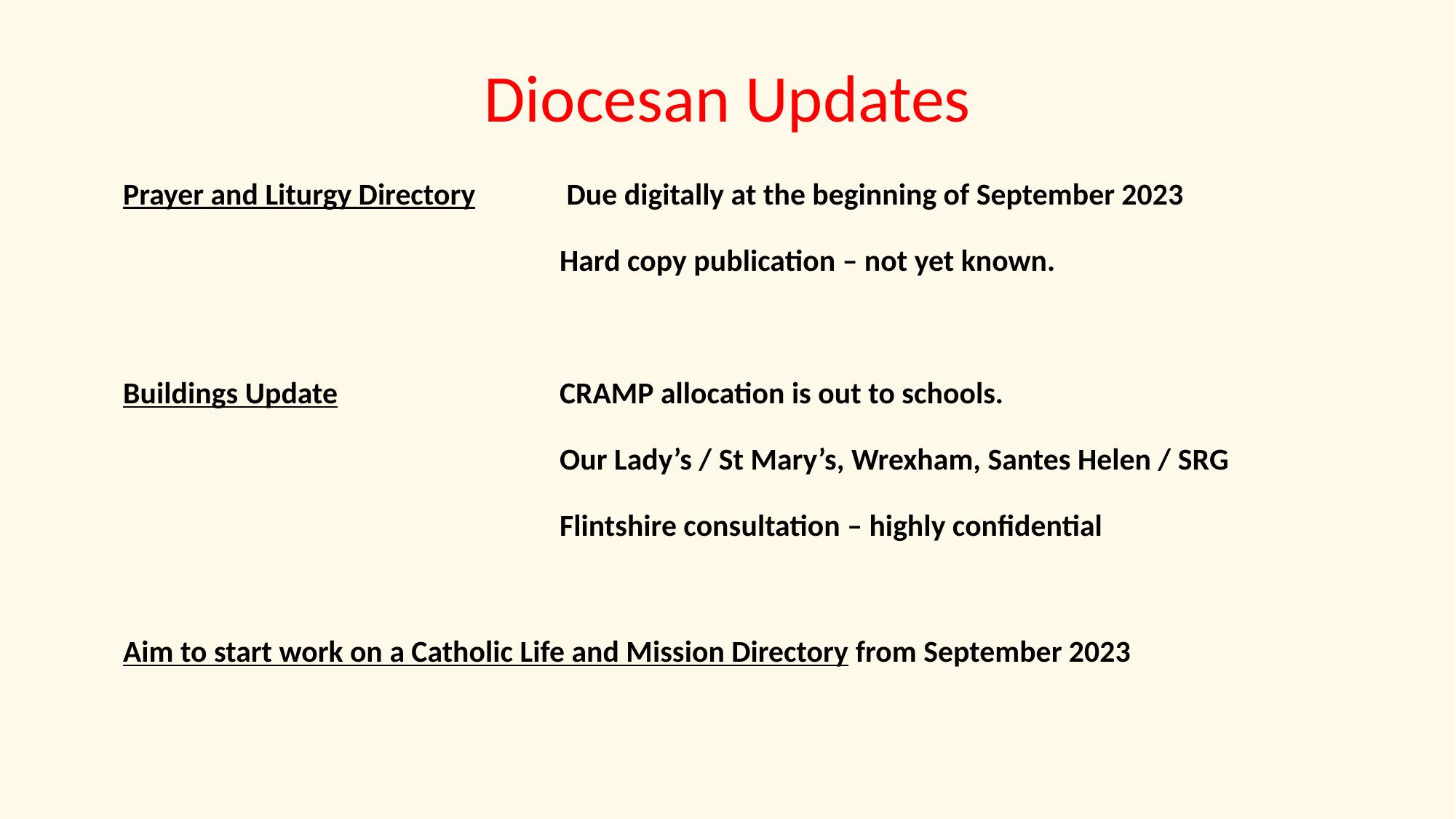

# Diocesan Updates
Prayer and Liturgy Directory 	 Due digitally at the beginning of September 2023
				Hard copy publication – not yet known.

Buildings Update 		CRAMP allocation is out to schools.
				Our Lady’s / St Mary’s, Wrexham, Santes Helen / SRG
				Flintshire consultation – highly confidential

Aim to start work on a Catholic Life and Mission Directory from September 2023